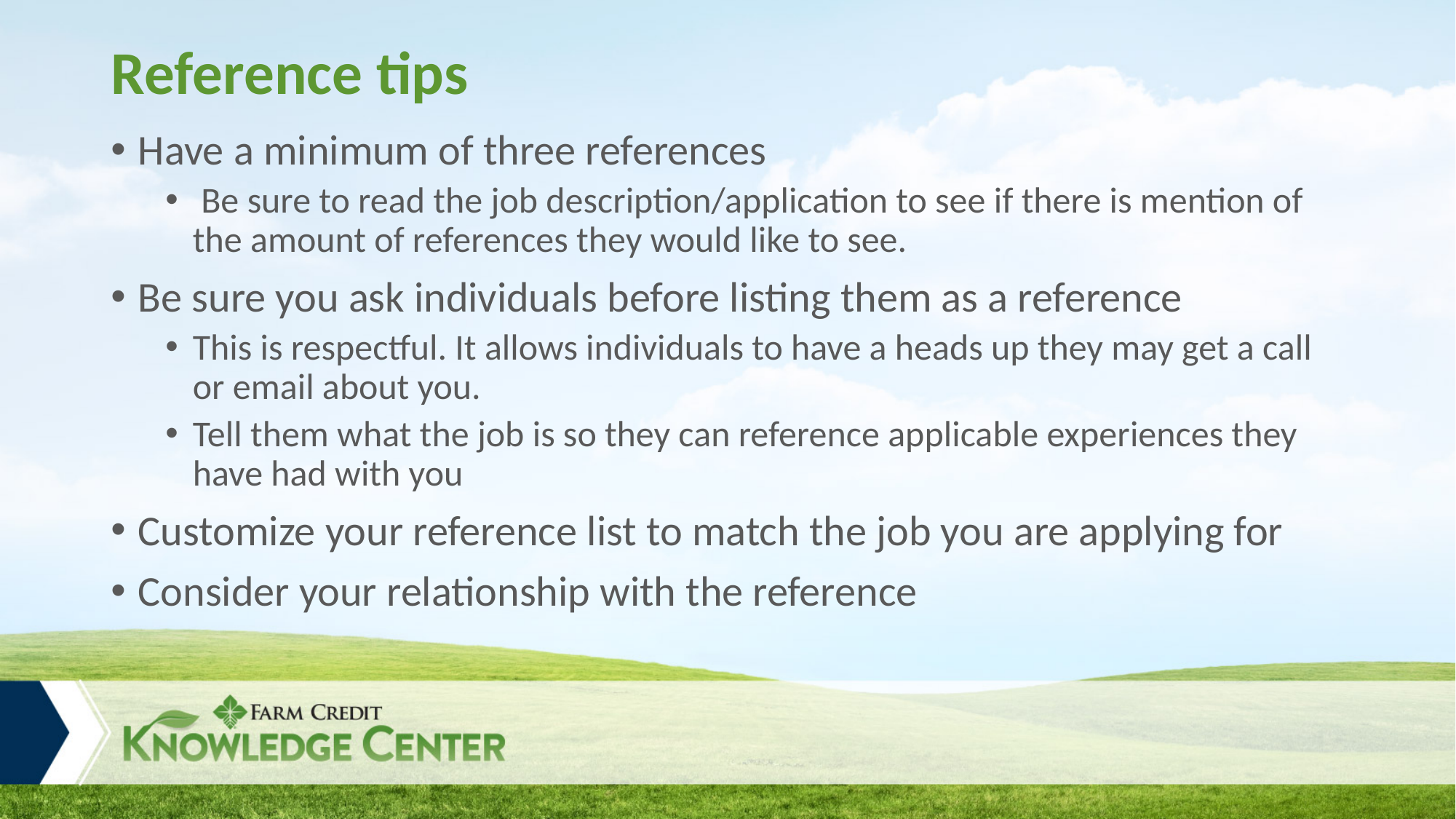

# Reference tips
Have a minimum of three references
 Be sure to read the job description/application to see if there is mention of the amount of references they would like to see.
Be sure you ask individuals before listing them as a reference
This is respectful. It allows individuals to have a heads up they may get a call or email about you.
Tell them what the job is so they can reference applicable experiences they have had with you
Customize your reference list to match the job you are applying for
Consider your relationship with the reference